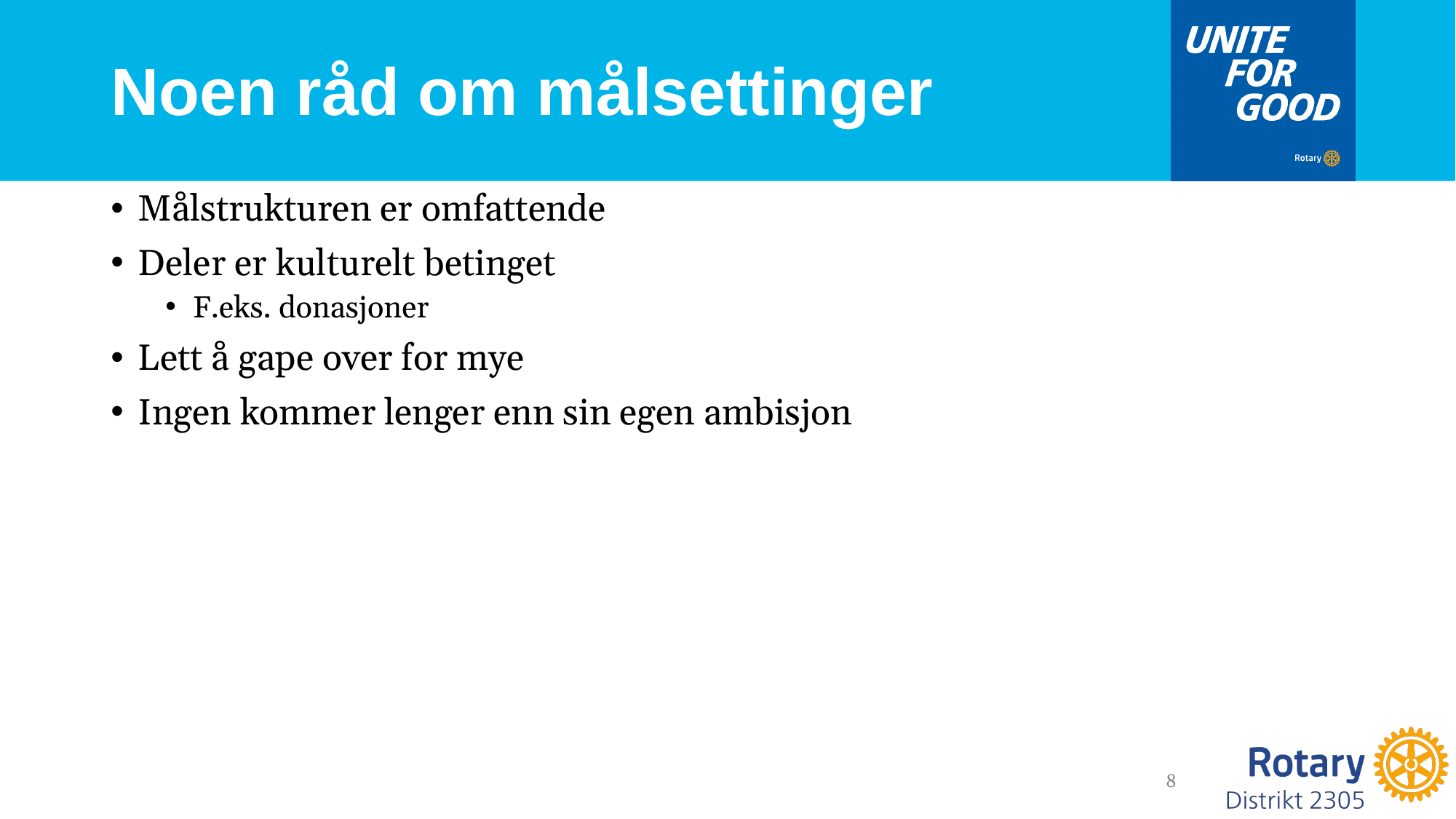

# Noen råd om målsettinger
Målstrukturen er omfattende
Deler er kulturelt betinget
F.eks. donasjoner
Lett å gape over for mye
Ingen kommer lenger enn sin egen ambisjon
8